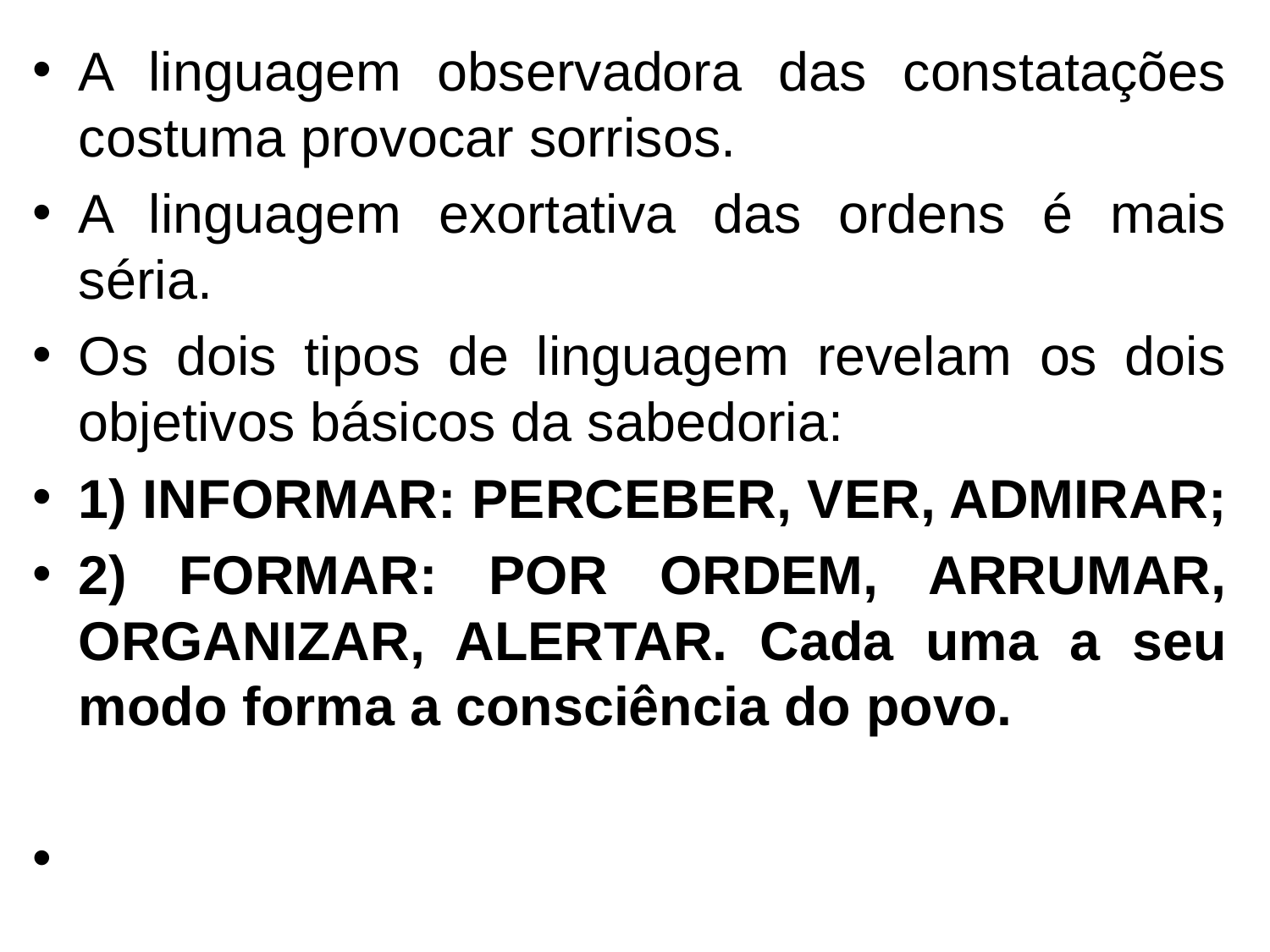

A linguagem observadora das constatações costuma provocar sorrisos.
A linguagem exortativa das ordens é mais séria.
Os dois tipos de linguagem revelam os dois objetivos básicos da sabedoria:
1) INFORMAR: PERCEBER, VER, ADMIRAR;
2) FORMAR: POR ORDEM, ARRUMAR, ORGANIZAR, ALERTAR. Cada uma a seu modo forma a consciência do povo.